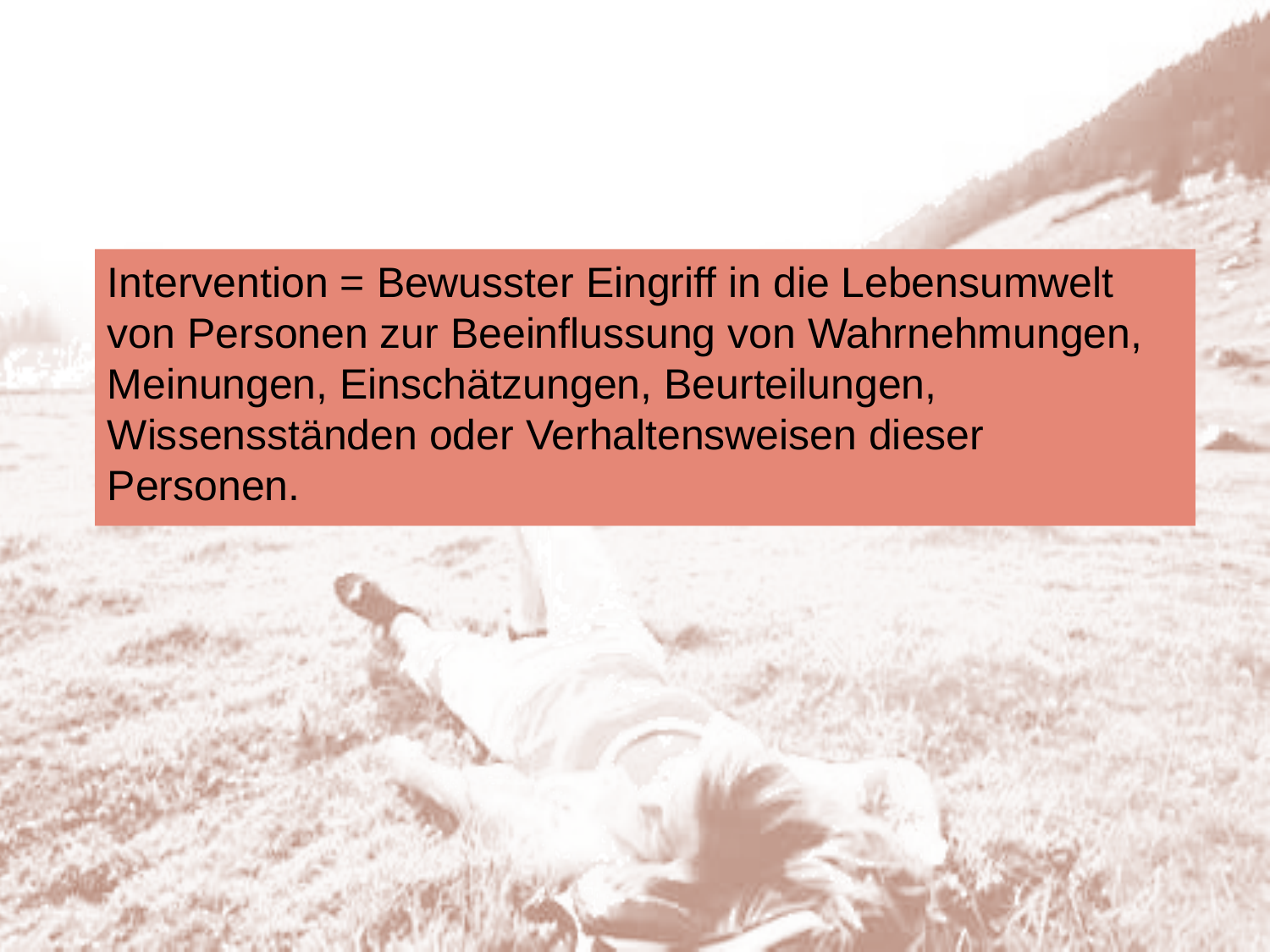

Intervention = Bewusster Eingriff in die Lebensumwelt von Personen zur Beeinflussung von Wahrnehmungen, Meinungen, Einschätzungen, Beurteilungen, Wissensständen oder Verhaltensweisen dieser Personen.